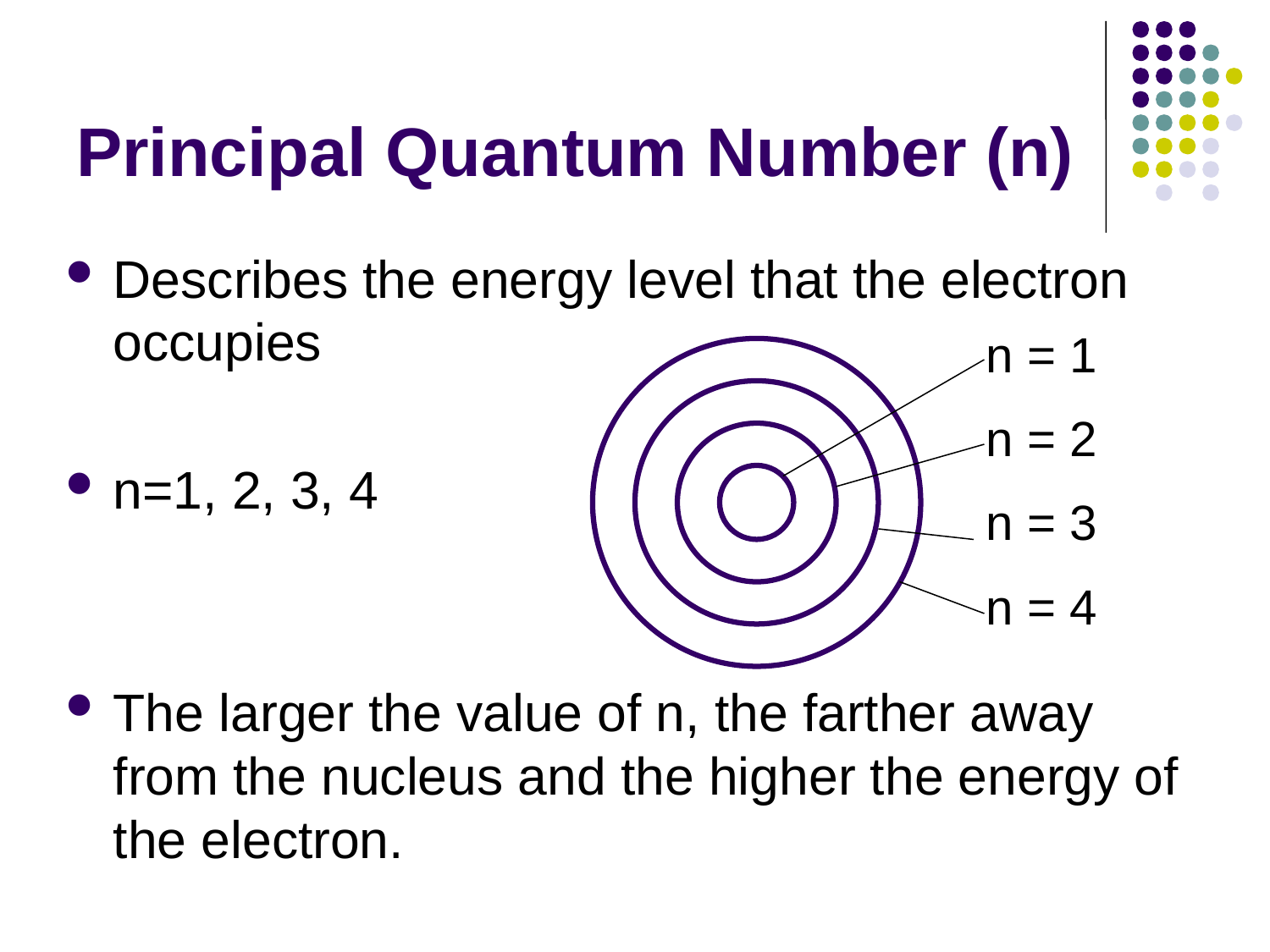

# Principal Quantum Number (n)
Describes the energy level that the electron occupies

n=1, 2, 3, 4

The larger the value of n, the farther away from the nucleus and the higher the energy of the electron.
n = 1
n = 2
n = 3
n = 4